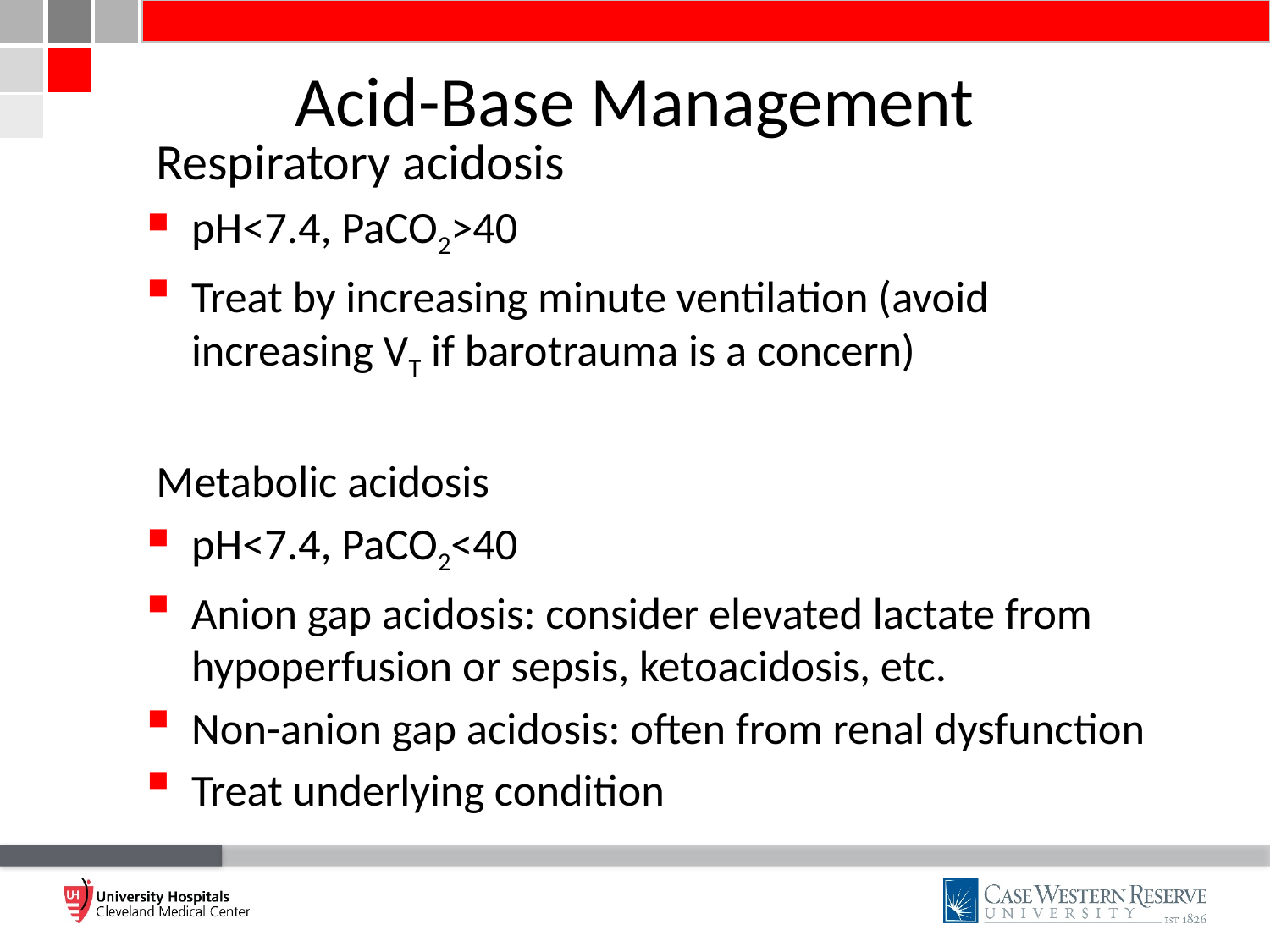

# Acid-Base Management
Respiratory acidosis
pH<7.4, PaCO2>40
Treat by increasing minute ventilation (avoid increasing VT if barotrauma is a concern)

Metabolic acidosis
pH<7.4, PaCO2<40
Anion gap acidosis: consider elevated lactate from hypoperfusion or sepsis, ketoacidosis, etc.
Non-anion gap acidosis: often from renal dysfunction
Treat underlying condition